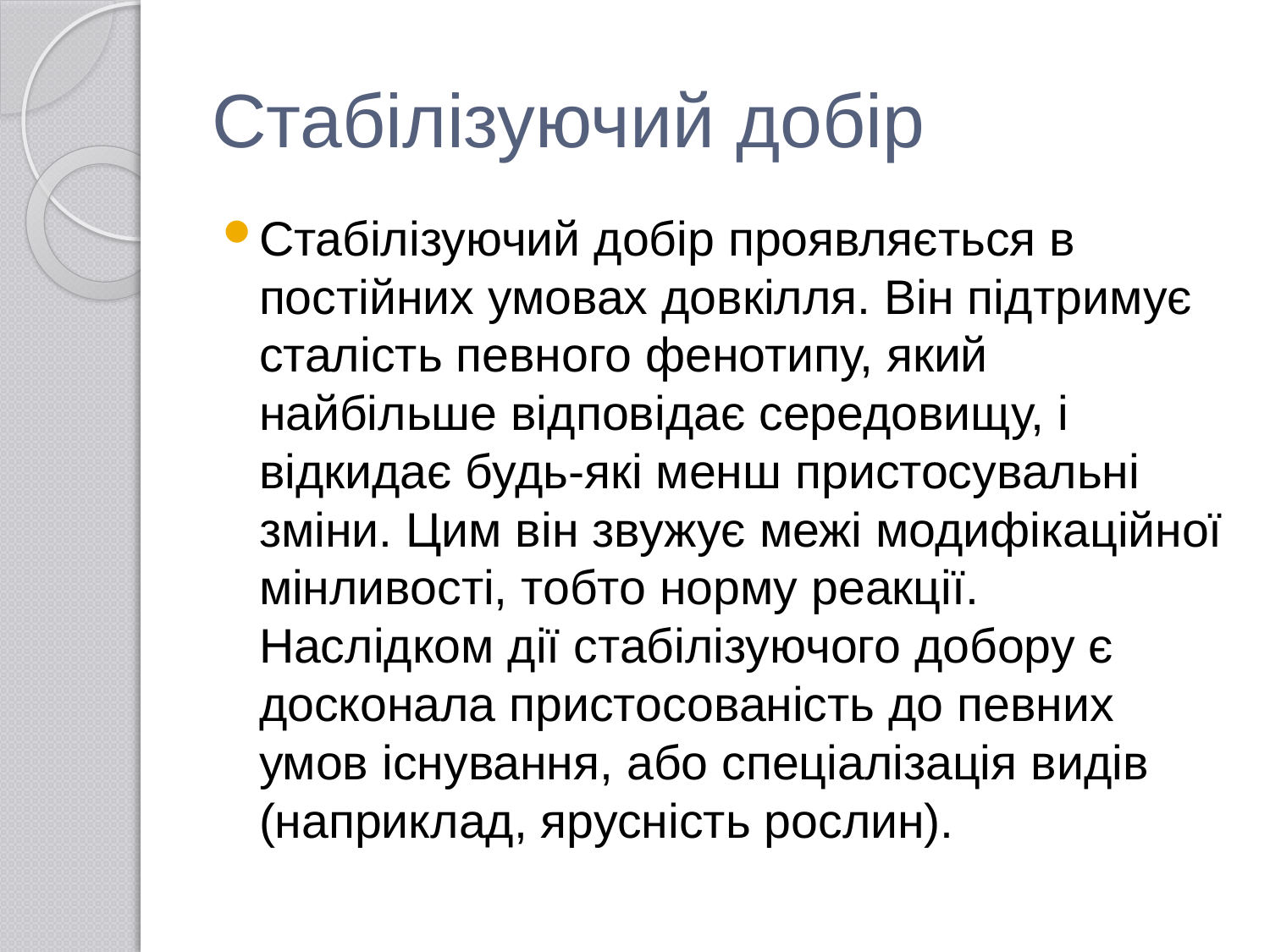

# Стабілізуючий добір
Стабілізуючий добір проявляється в постійних умовах довкілля. Він підтримує сталість певного фенотипу, який найбільше відповідає середовищу, і відкидає будь-які менш пристосувальні зміни. Цим він звужує межі модифікаційної мінливості, тобто норму реакції. Наслідком дії стабілізуючого добору є досконала пристосованість до певних умов існування, або спеціалізація видів (наприклад, ярусність рослин).